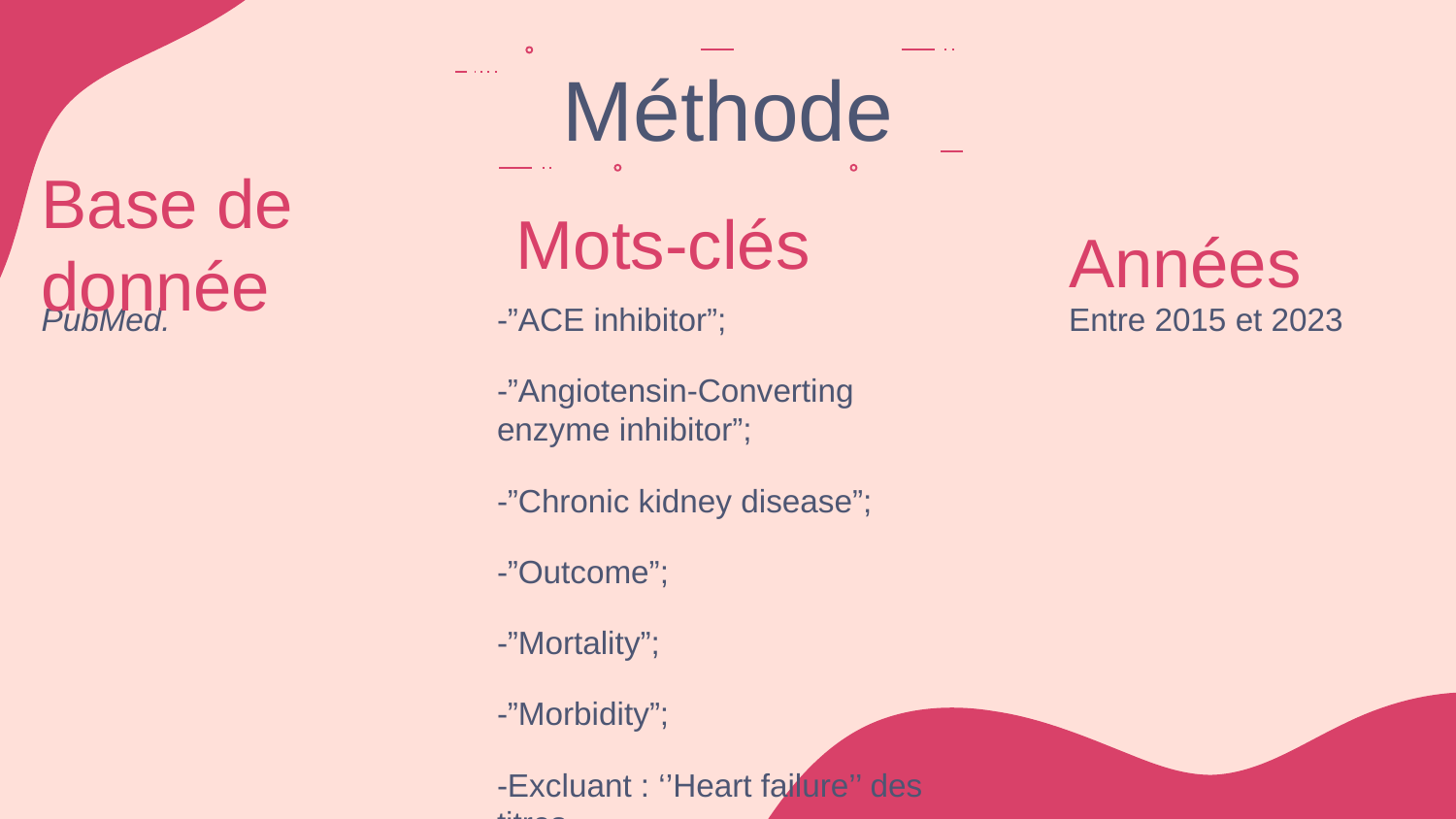

# Méthode
Base de donnée
 Mots-clés
Années
PubMed.
-”ACE inhibitor”;
-”Angiotensin-Converting enzyme inhibitor”;
-”Chronic kidney disease”;
-”Outcome”;
-”Mortality”;
-”Morbidity”;
-Excluant : ‘’Heart failure’’ des titres.

Entre 2015 et 2023